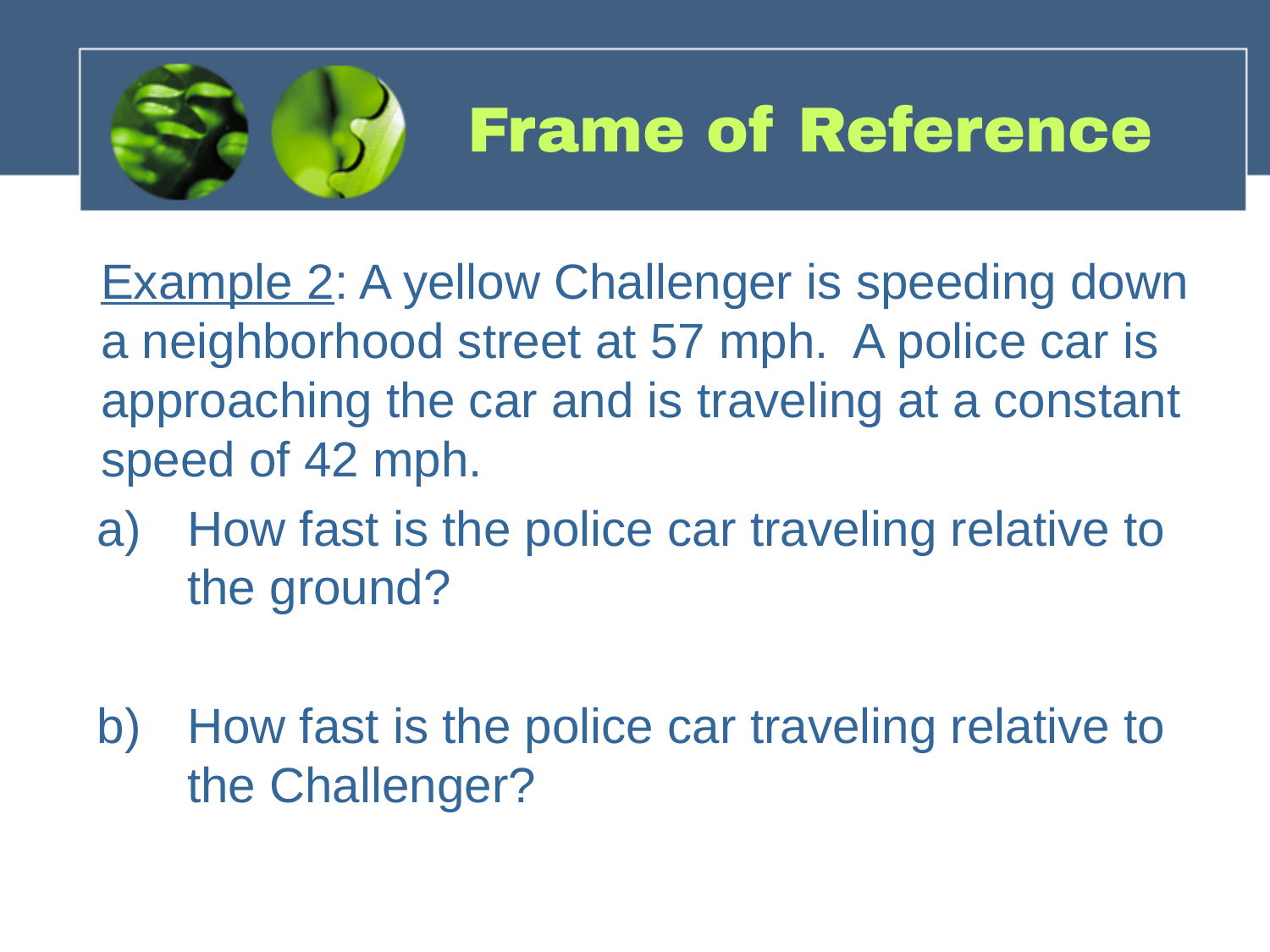

# Frame of Reference
Example 2: A yellow Challenger is speeding down a neighborhood street at 57 mph.  A police car is approaching the car and is traveling at a constant speed of 42 mph.
How fast is the police car traveling relative to the ground?

How fast is the police car traveling relative to the Challenger?